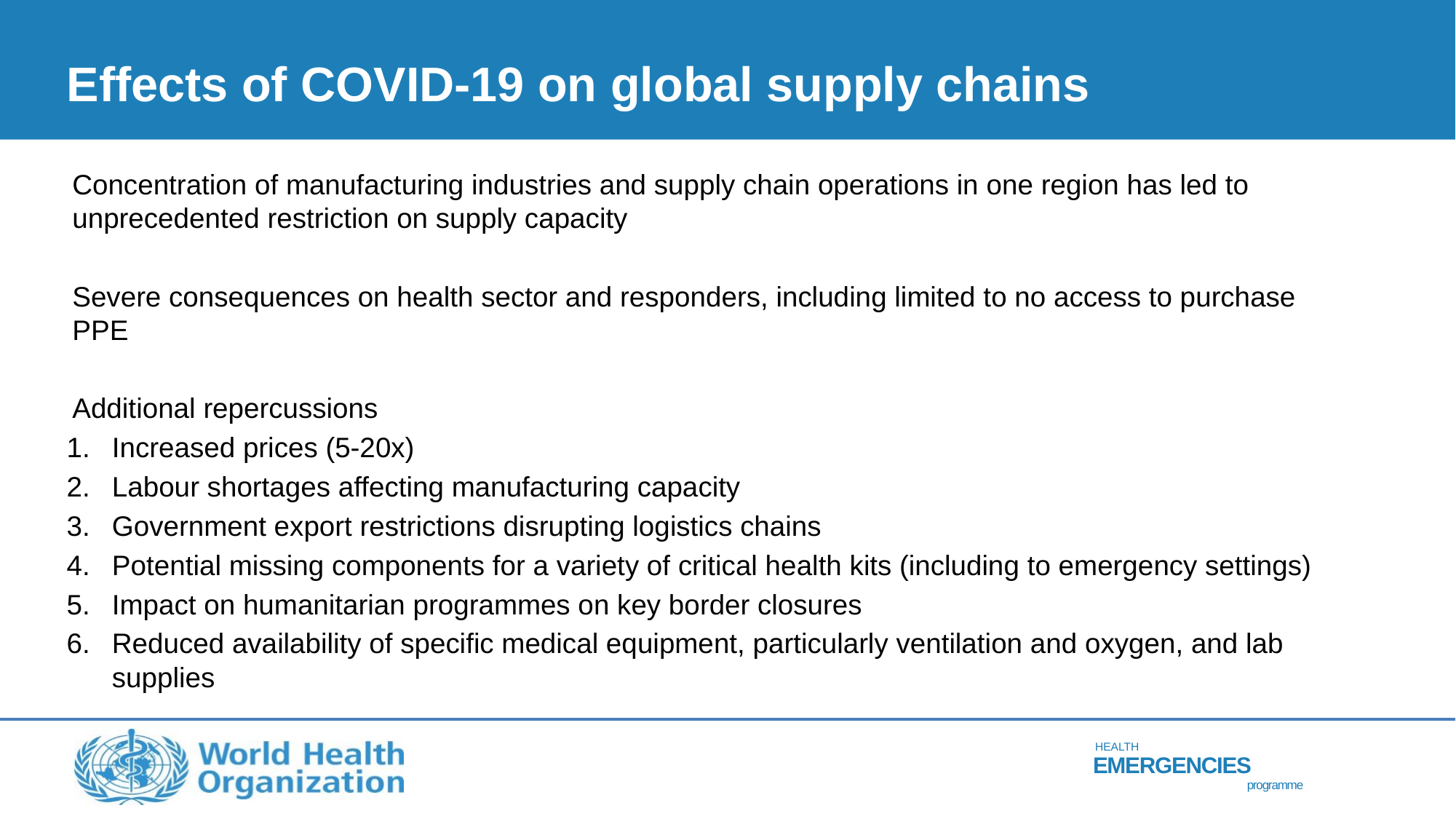

# Effects of COVID-19 on global supply chains
Concentration of manufacturing industries and supply chain operations in one region has led to unprecedented restriction on supply capacity

Severe consequences on health sector and responders, including limited to no access to purchase PPE

Additional repercussions
Increased prices (5-20x)
Labour shortages affecting manufacturing capacity
Government export restrictions disrupting logistics chains
Potential missing components for a variety of critical health kits (including to emergency settings)
Impact on humanitarian programmes on key border closures
Reduced availability of specific medical equipment, particularly ventilation and oxygen, and lab supplies